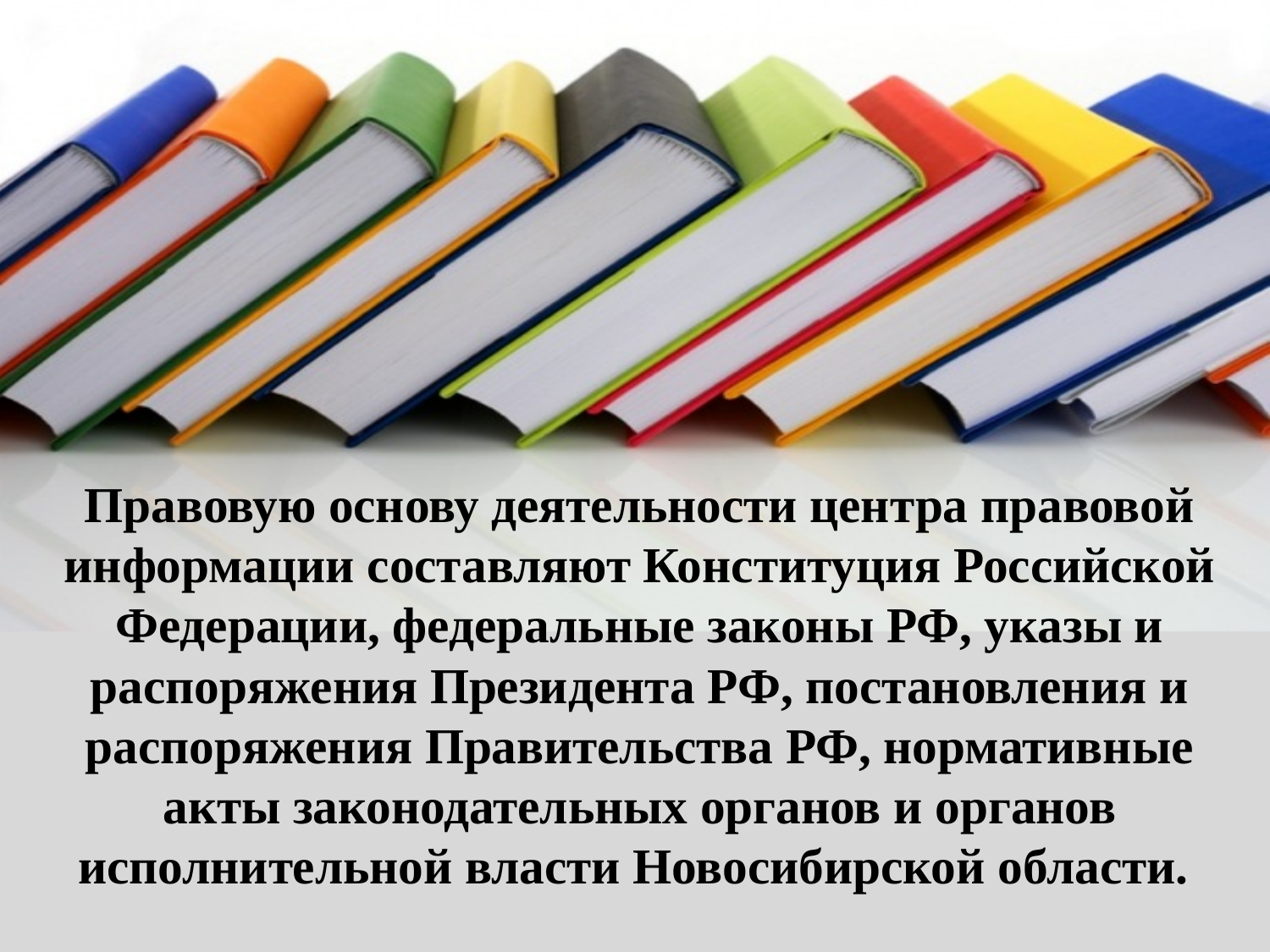

Правовую основу деятельности центра правовой информации составляют Конституция Российской Федерации, федеральные законы РФ, указы и распоряжения Президента РФ, постановления и распоряжения Правительства РФ, нормативные акты законодательных органов и органов исполнительной власти Новосибирской области.